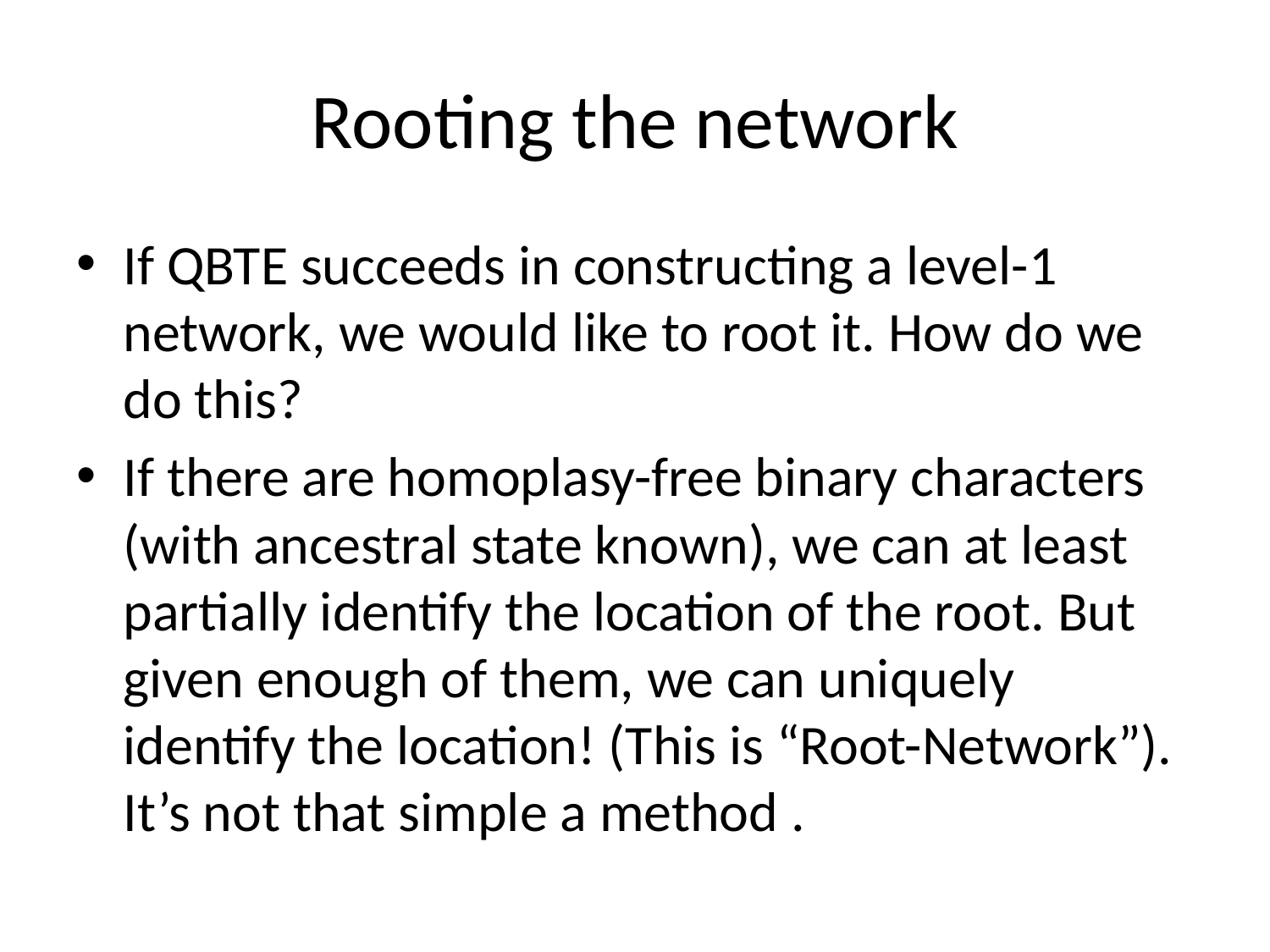

# Rooting the network
If QBTE succeeds in constructing a level-1 network, we would like to root it. How do we do this?
If there are homoplasy-free binary characters (with ancestral state known), we can at least partially identify the location of the root. But given enough of them, we can uniquely identify the location! (This is “Root-Network”). It’s not that simple a method .